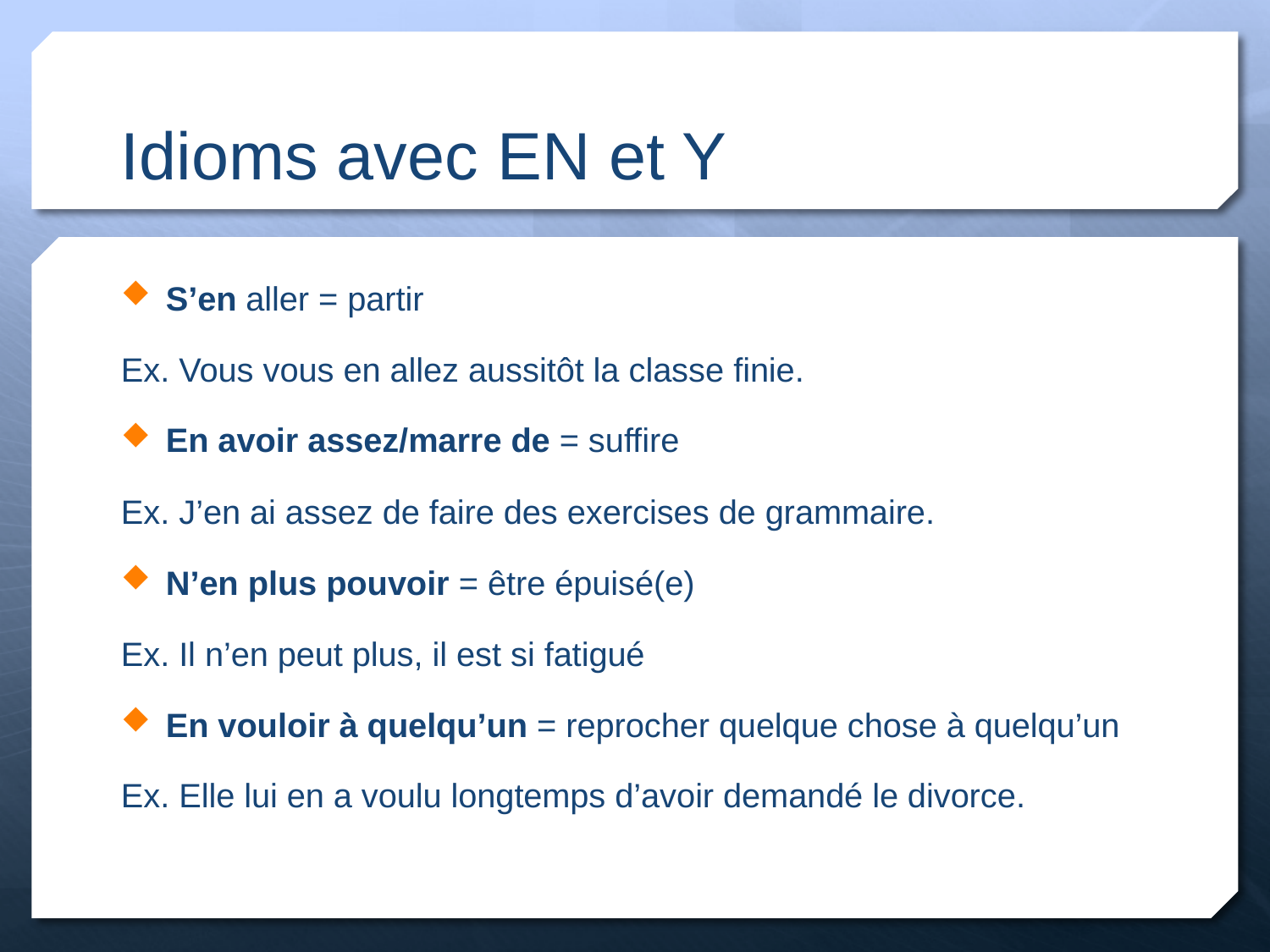

# Idioms avec EN et Y
S’en aller = partir
Ex. Vous vous en allez aussitôt la classe finie.
En avoir assez/marre de = suffire
Ex. J’en ai assez de faire des exercises de grammaire.
N’en plus pouvoir = être épuisé(e)
Ex. Il n’en peut plus, il est si fatigué
En vouloir à quelqu’un = reprocher quelque chose à quelqu’un
Ex. Elle lui en a voulu longtemps d’avoir demandé le divorce.